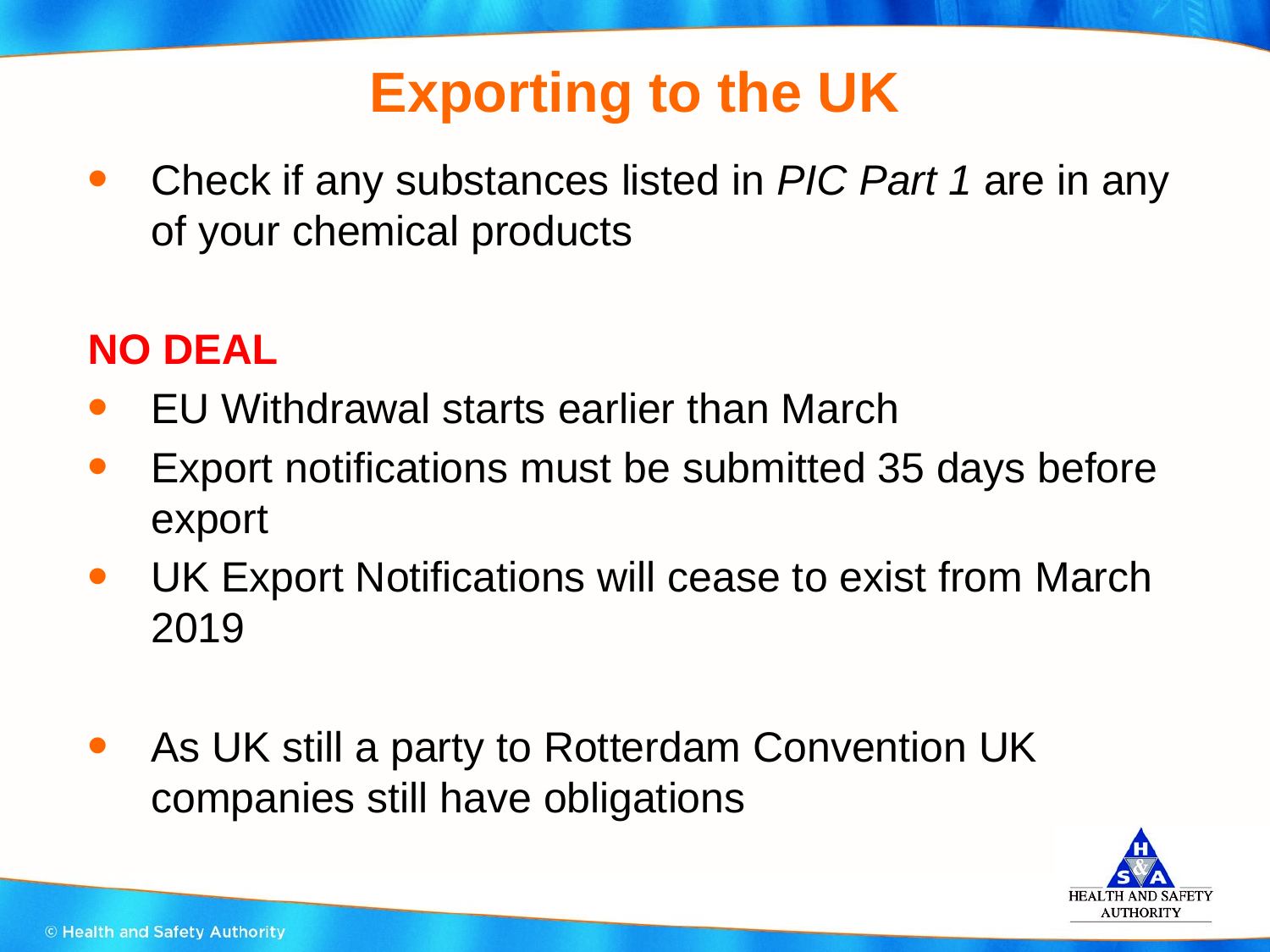

# Exporting to the UK
Check if any substances listed in PIC Part 1 are in any of your chemical products

NO DEAL
EU Withdrawal starts earlier than March
Export notifications must be submitted 35 days before export
UK Export Notifications will cease to exist from March 2019

As UK still a party to Rotterdam Convention UK companies still have obligations